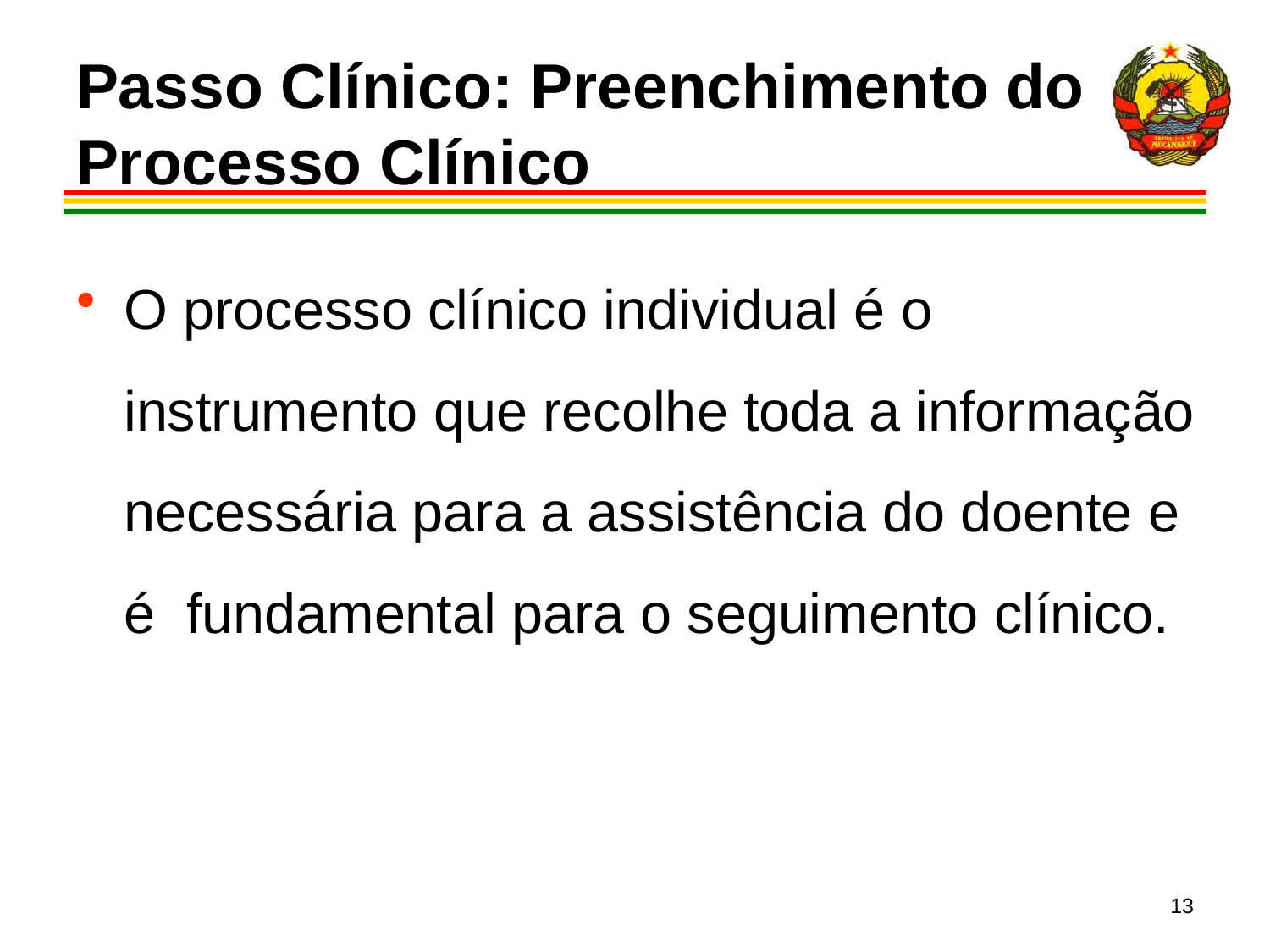

# Passo Clínico: Preenchimento do Processo Clínico
O processo clínico individual é o instrumento que recolhe toda a informação necessária para a assistência do doente e é  fundamental para o seguimento clínico.